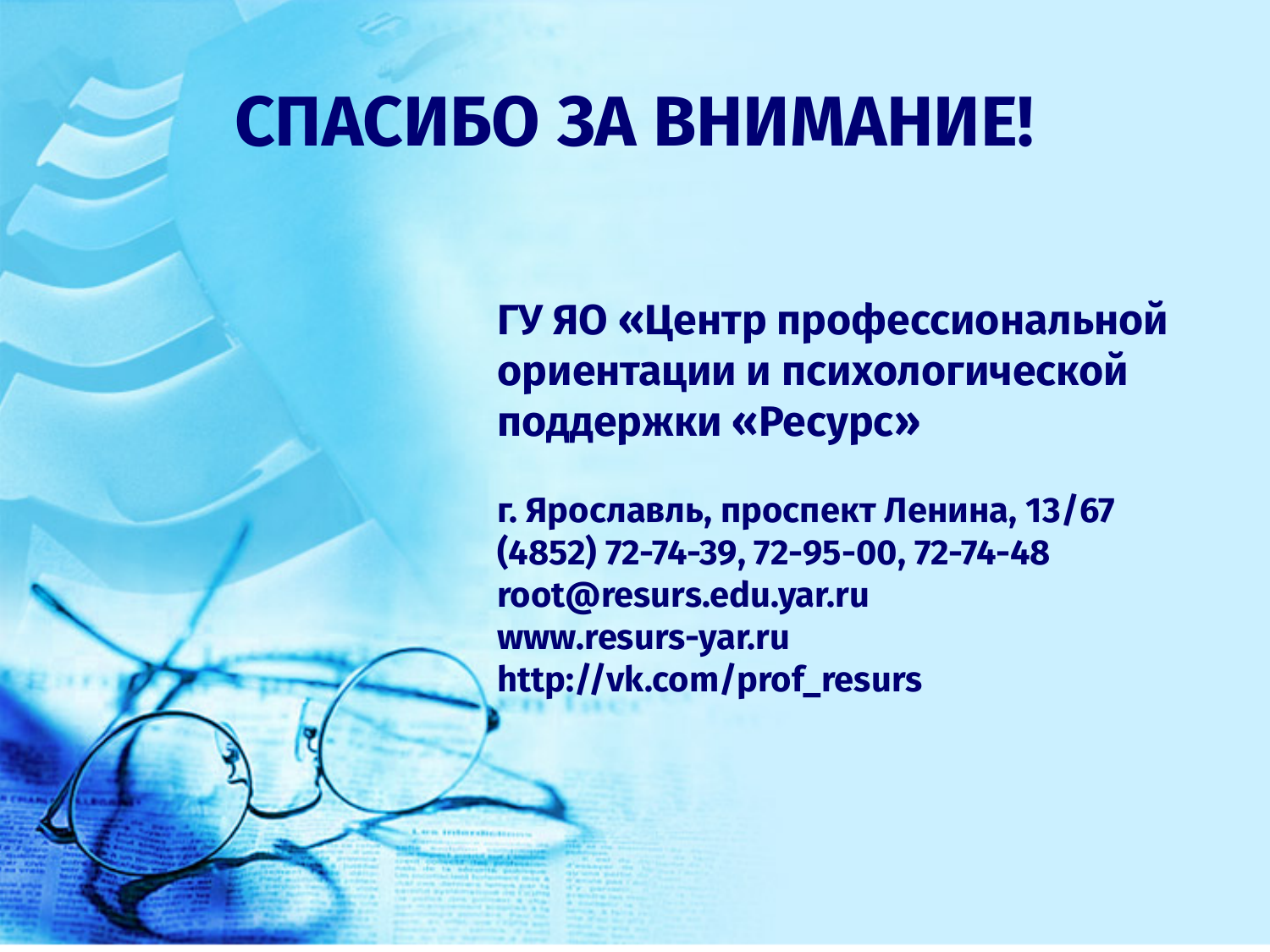

# СПАСИБО ЗА ВНИМАНИЕ!
ГУ ЯО «Центр профессиональной ориентации и психологической поддержки «Ресурс»

г. Ярославль, проспект Ленина, 13/67
(4852) 72-74-39, 72-95-00, 72-74-48
root@resurs.edu.yar.ru
www.resurs-yar.ru
http://vk.com/prof_resurs